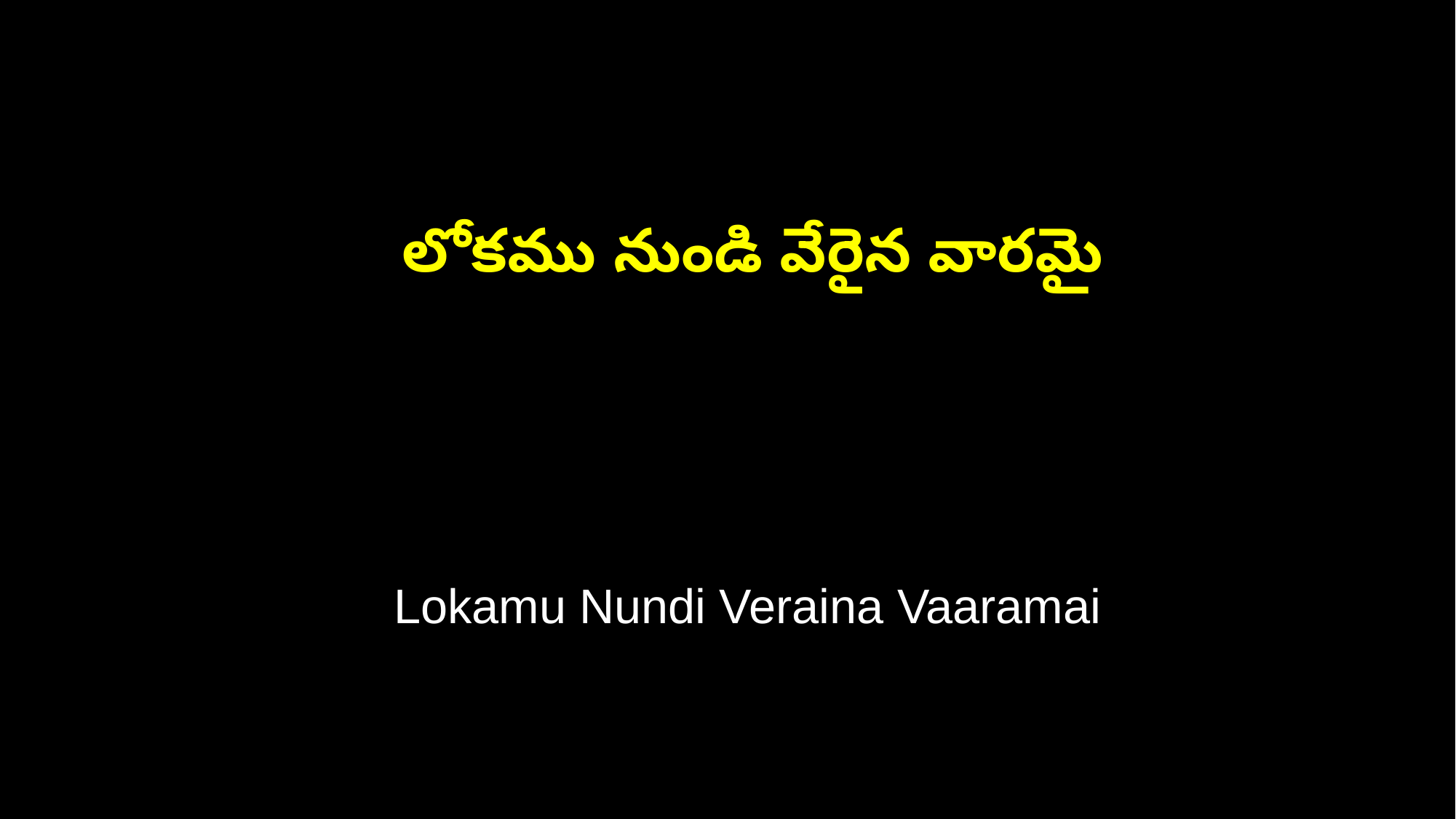

లోకము నుండి వేరైన వారమై
   Lokamu Nundi Veraina Vaaramai